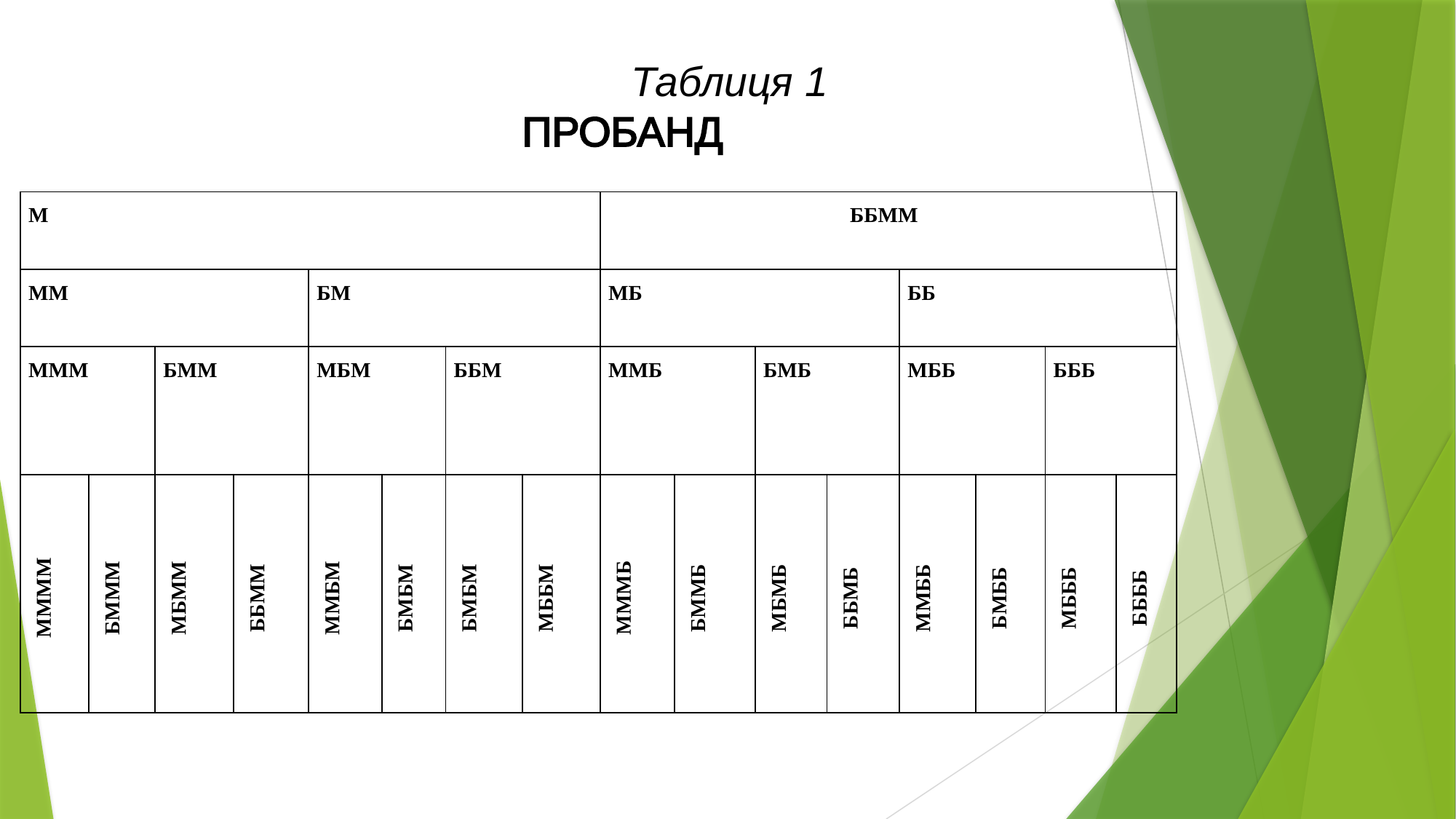

# Таблиця 1 ПРОБАНД
| М |  |  |  |  |  |  |  | ББММ |  |  |  |  |  |  |  |
| --- | --- | --- | --- | --- | --- | --- | --- | --- | --- | --- | --- | --- | --- | --- | --- |
| ММ |  |  |  | БМ |  |  |  | МБ |  |  |  | ББ |  |  |  |
| МММ |  | БММ |  | МБМ |  | ББМ |  | ММБ |  | БМБ |  | МББ |  | БББ |  |
| ММММ | БМММ | МБММ | ББММ | ММБМ | БМБМ | БМБМ | МББМ | МММБ | БММБ | МБМБ | ББМБ | ММББ | БМББ | МБББ | ББББ |